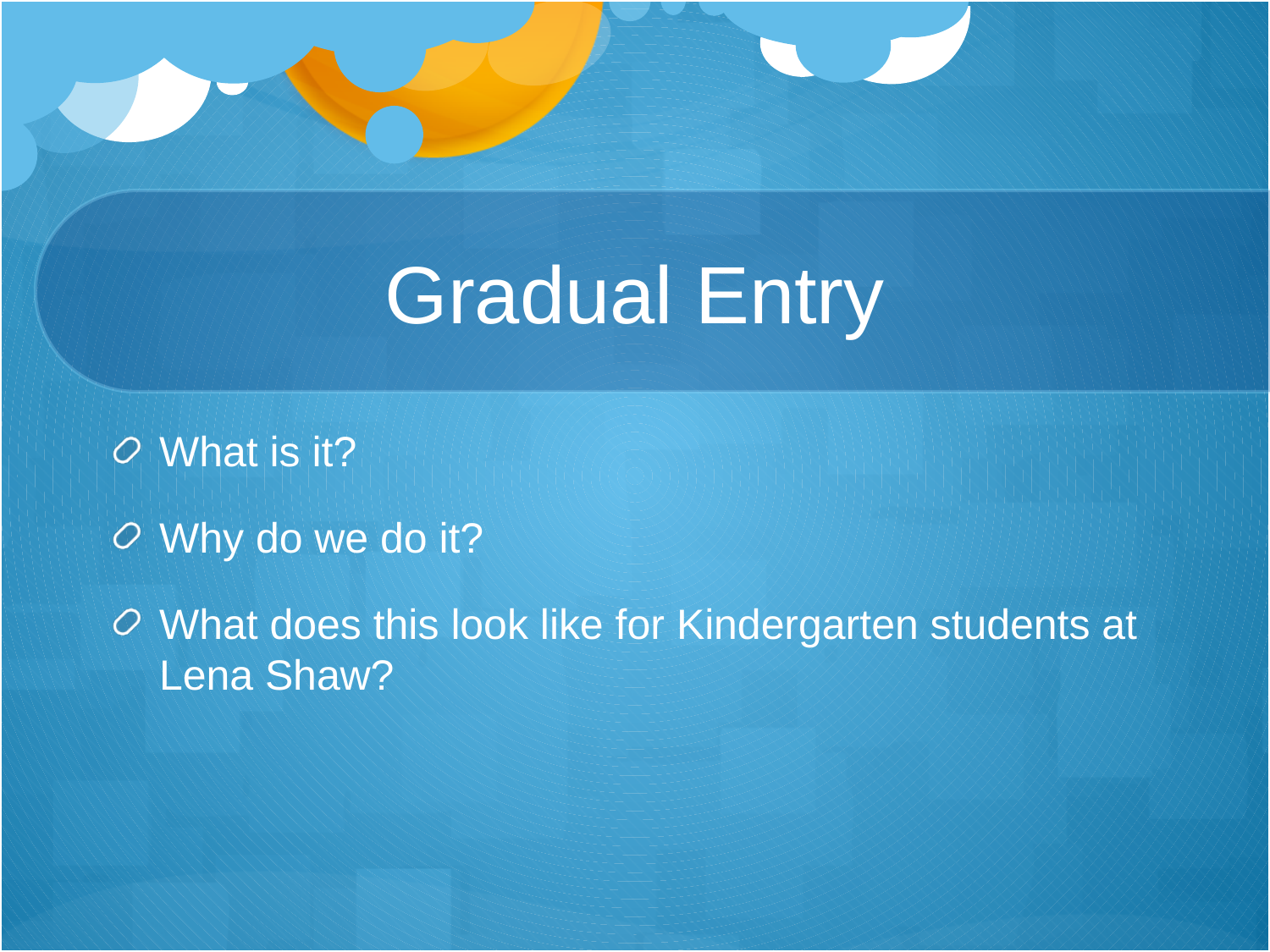

# Gradual Entry
What is it?
Why do we do it?
What does this look like for Kindergarten students at Lena Shaw?